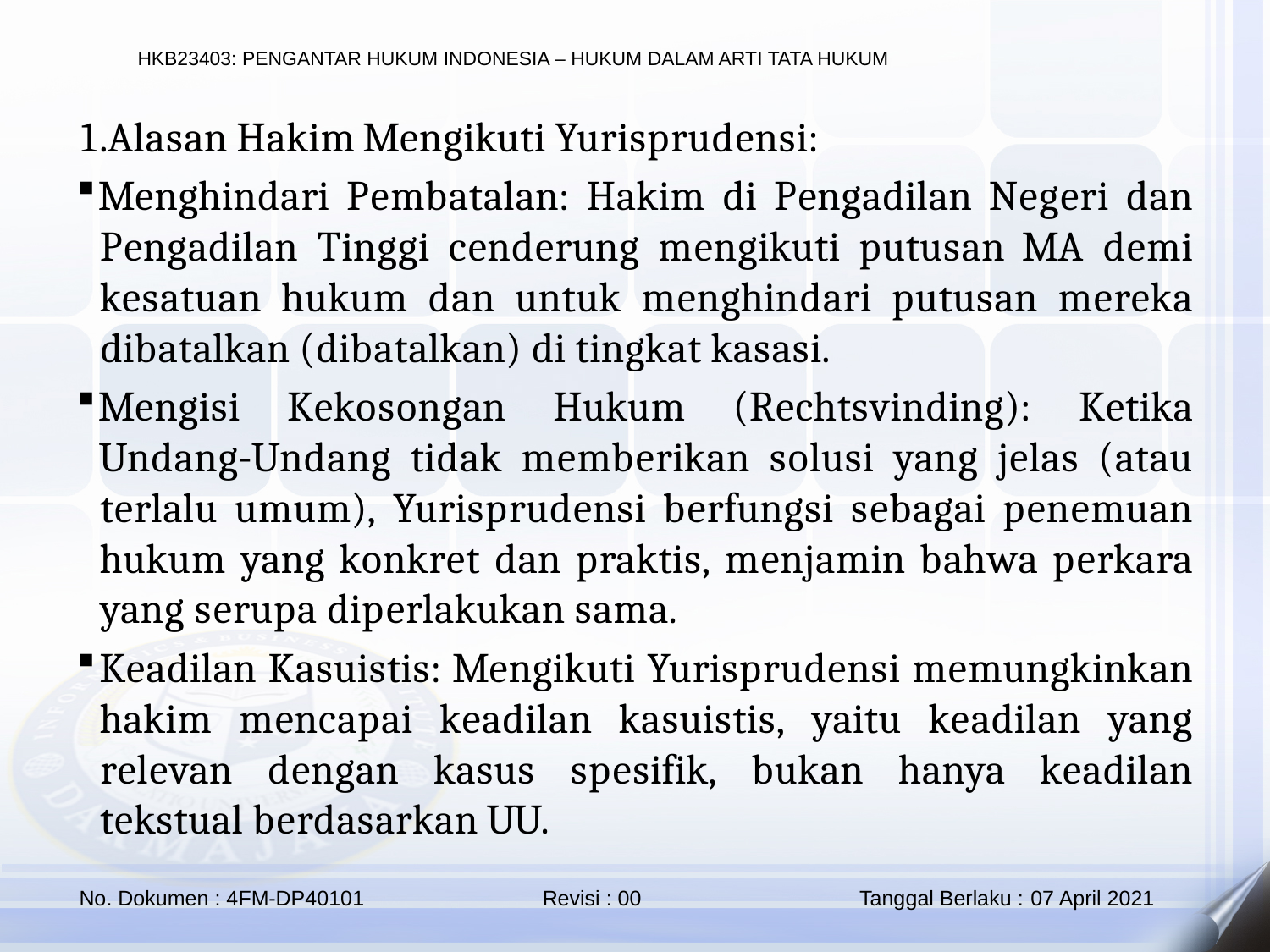

Alasan Hakim Mengikuti Yurisprudensi:
Menghindari Pembatalan: Hakim di Pengadilan Negeri dan Pengadilan Tinggi cenderung mengikuti putusan MA demi kesatuan hukum dan untuk menghindari putusan mereka dibatalkan (dibatalkan) di tingkat kasasi.
Mengisi Kekosongan Hukum (Rechtsvinding): Ketika Undang-Undang tidak memberikan solusi yang jelas (atau terlalu umum), Yurisprudensi berfungsi sebagai penemuan hukum yang konkret dan praktis, menjamin bahwa perkara yang serupa diperlakukan sama.
Keadilan Kasuistis: Mengikuti Yurisprudensi memungkinkan hakim mencapai keadilan kasuistis, yaitu keadilan yang relevan dengan kasus spesifik, bukan hanya keadilan tekstual berdasarkan UU.